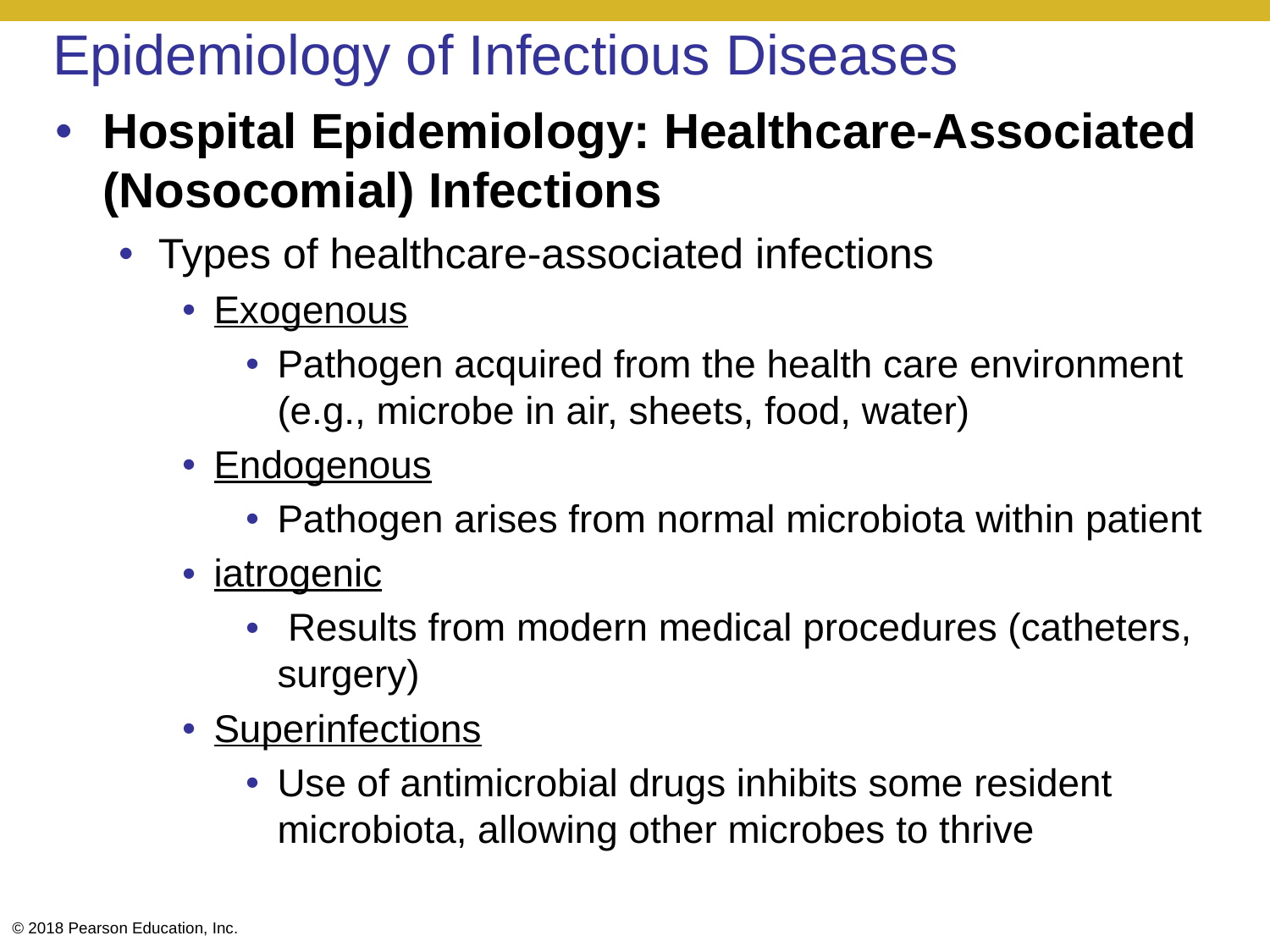

# Epidemiology of Infectious Diseases
Hospital Epidemiology: Healthcare-Associated (Nosocomial) Infections
Types of healthcare-associated infections
Exogenous
Pathogen acquired from the health care environment (e.g., microbe in air, sheets, food, water)
Endogenous
Pathogen arises from normal microbiota within patient
iatrogenic
 Results from modern medical procedures (catheters, surgery)
Superinfections
Use of antimicrobial drugs inhibits some resident microbiota, allowing other microbes to thrive